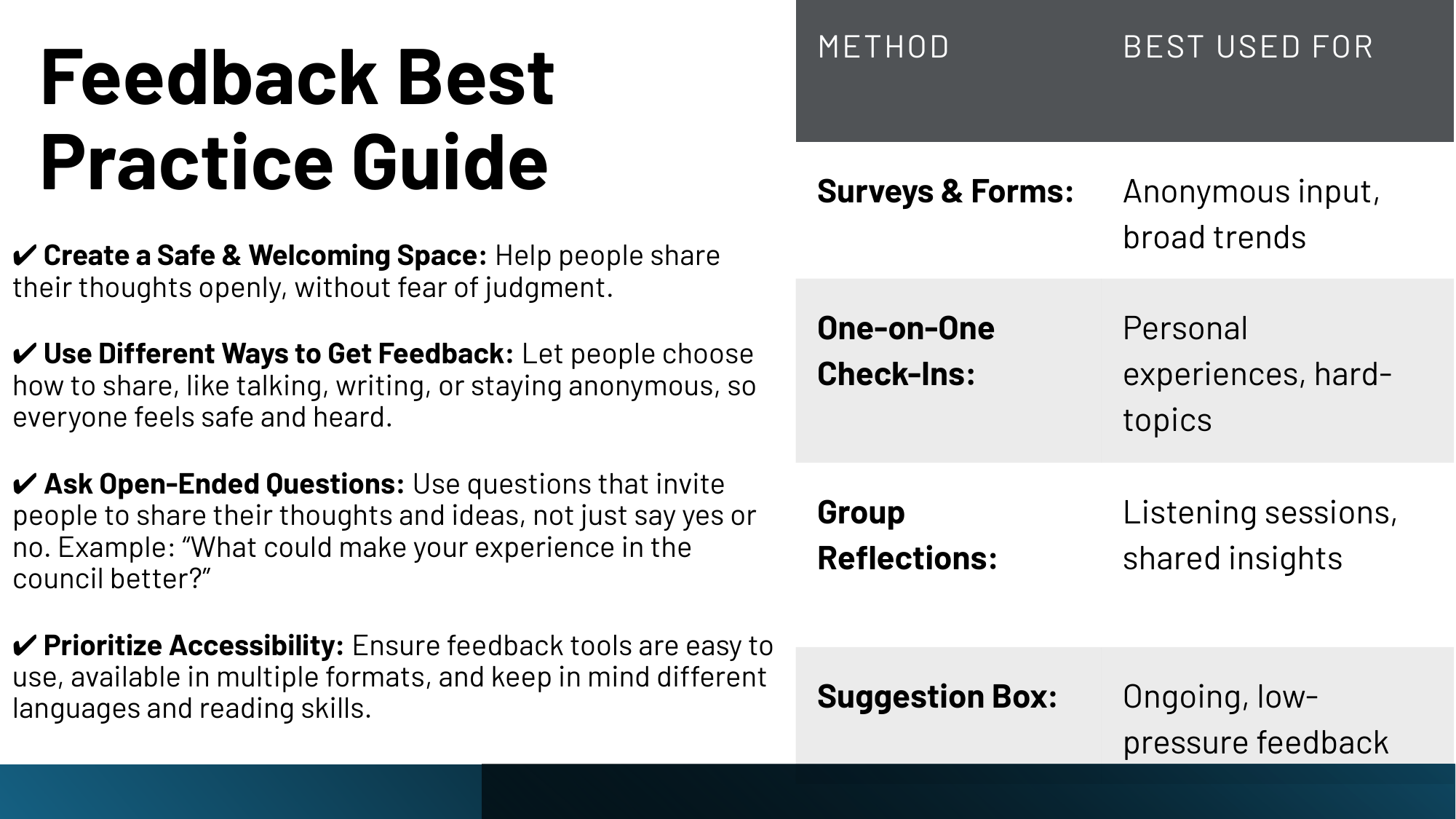

| Method | Best Used For |
| --- | --- |
| Surveys & Forms: | Anonymous input, broad trends |
| One-on-One Check-Ins: | Personal experiences, hard- topics |
| Group Reflections: | Listening sessions, shared insights |
| Suggestion Box: | Ongoing, low-pressure feedback |
# Feedback Best Practice Guide
✔ Create a Safe & Welcoming Space: Help people share their thoughts openly, without fear of judgment.
✔ Use Different Ways to Get Feedback: Let people choose how to share, like talking, writing, or staying anonymous, so everyone feels safe and heard.
✔ Ask Open-Ended Questions: Use questions that invite people to share their thoughts and ideas, not just say yes or no. Example: “What could make your experience in the council better?”
✔ Prioritize Accessibility: Ensure feedback tools are easy to use, available in multiple formats, and keep in mind different languages and reading skills.